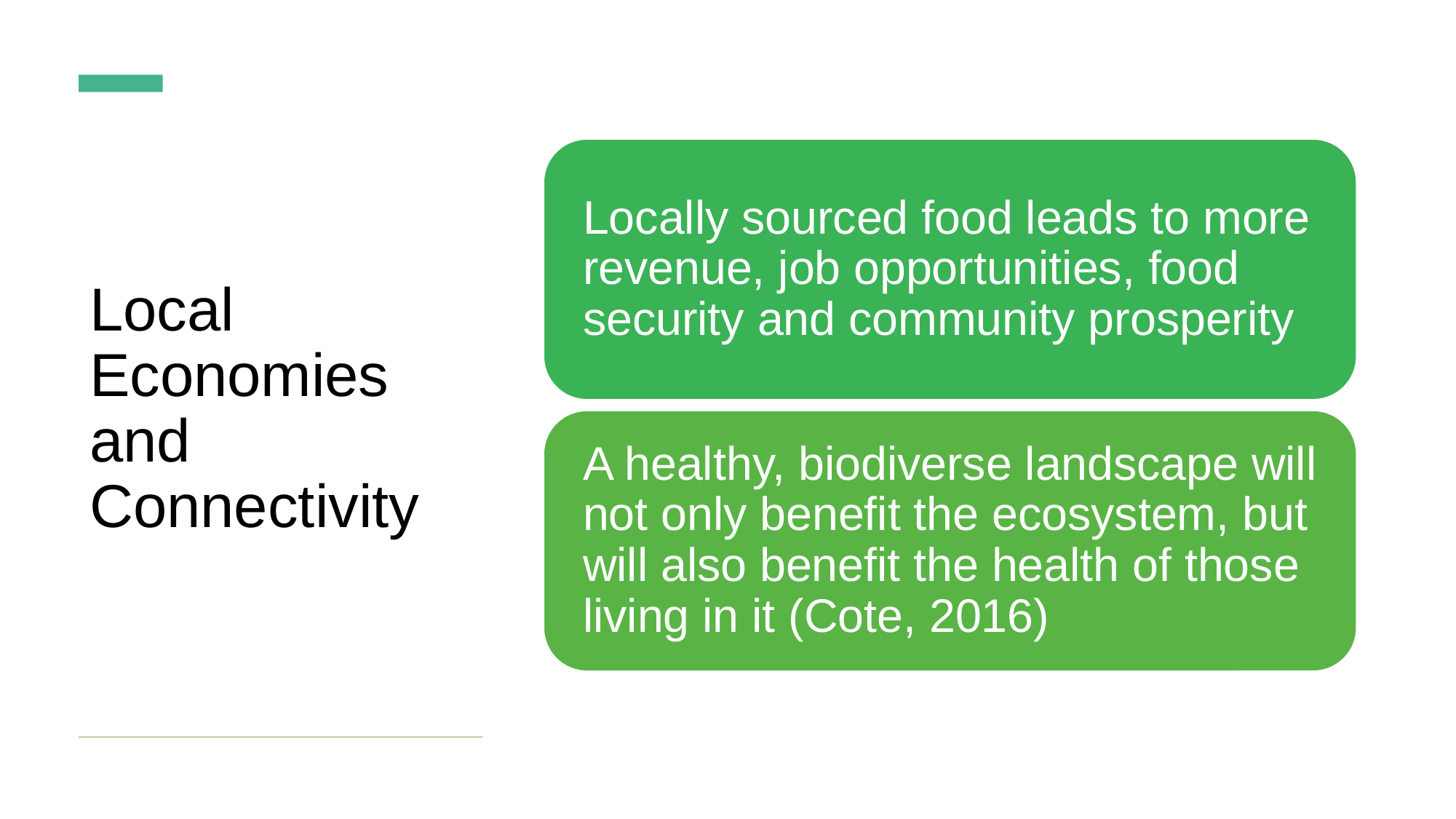

Locally sourced food leads to more revenue, job opportunities, food security and community prosperity
A healthy, biodiverse landscape will not only benefit the ecosystem, but will also benefit the health of those living in it (Cote, 2016)
# Local Economies and Connectivity